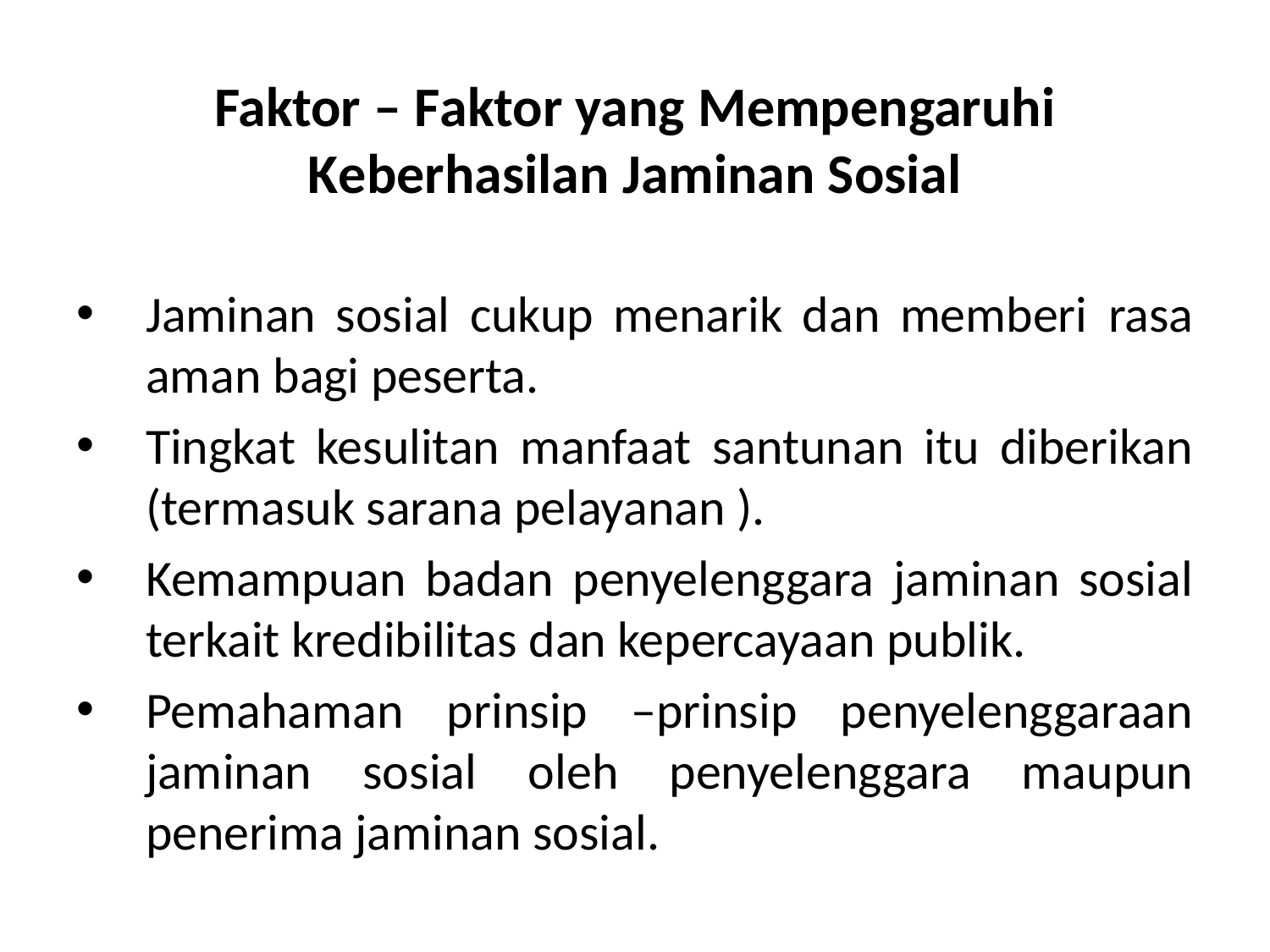

# Faktor – Faktor yang Mempengaruhi Keberhasilan Jaminan Sosial
Jaminan sosial cukup menarik dan memberi rasa aman bagi peserta.
Tingkat kesulitan manfaat santunan itu diberikan (termasuk sarana pelayanan ).
Kemampuan badan penyelenggara jaminan sosial terkait kredibilitas dan kepercayaan publik.
Pemahaman prinsip –prinsip penyelenggaraan jaminan sosial oleh penyelenggara maupun penerima jaminan sosial.